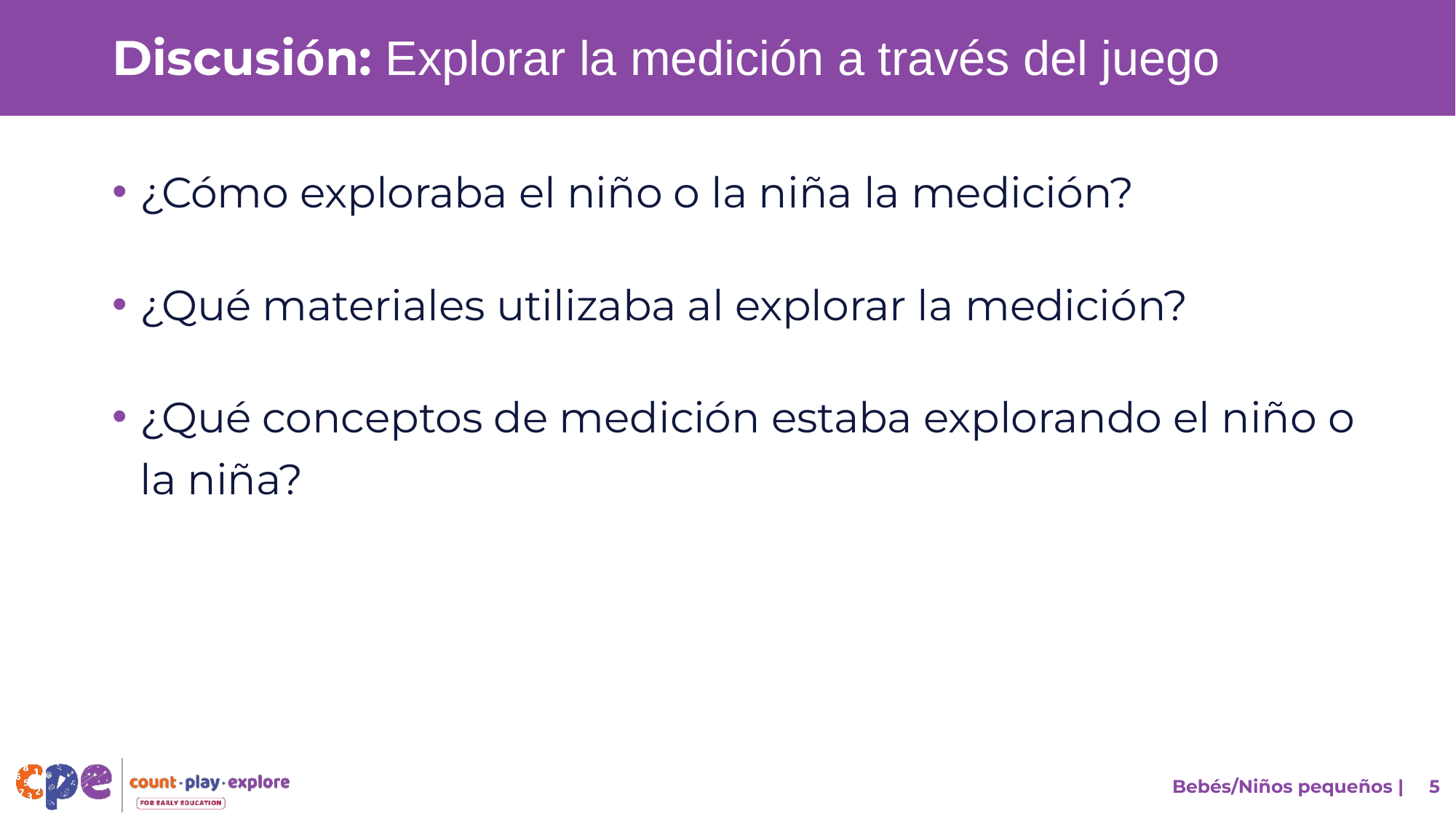

# Discusión: Explorar la medición a través del juego
¿Cómo exploraba el niño o la niña la medición?
¿Qué materiales utilizaba al explorar la medición?
¿Qué conceptos de medición estaba explorando el niño o la niña?